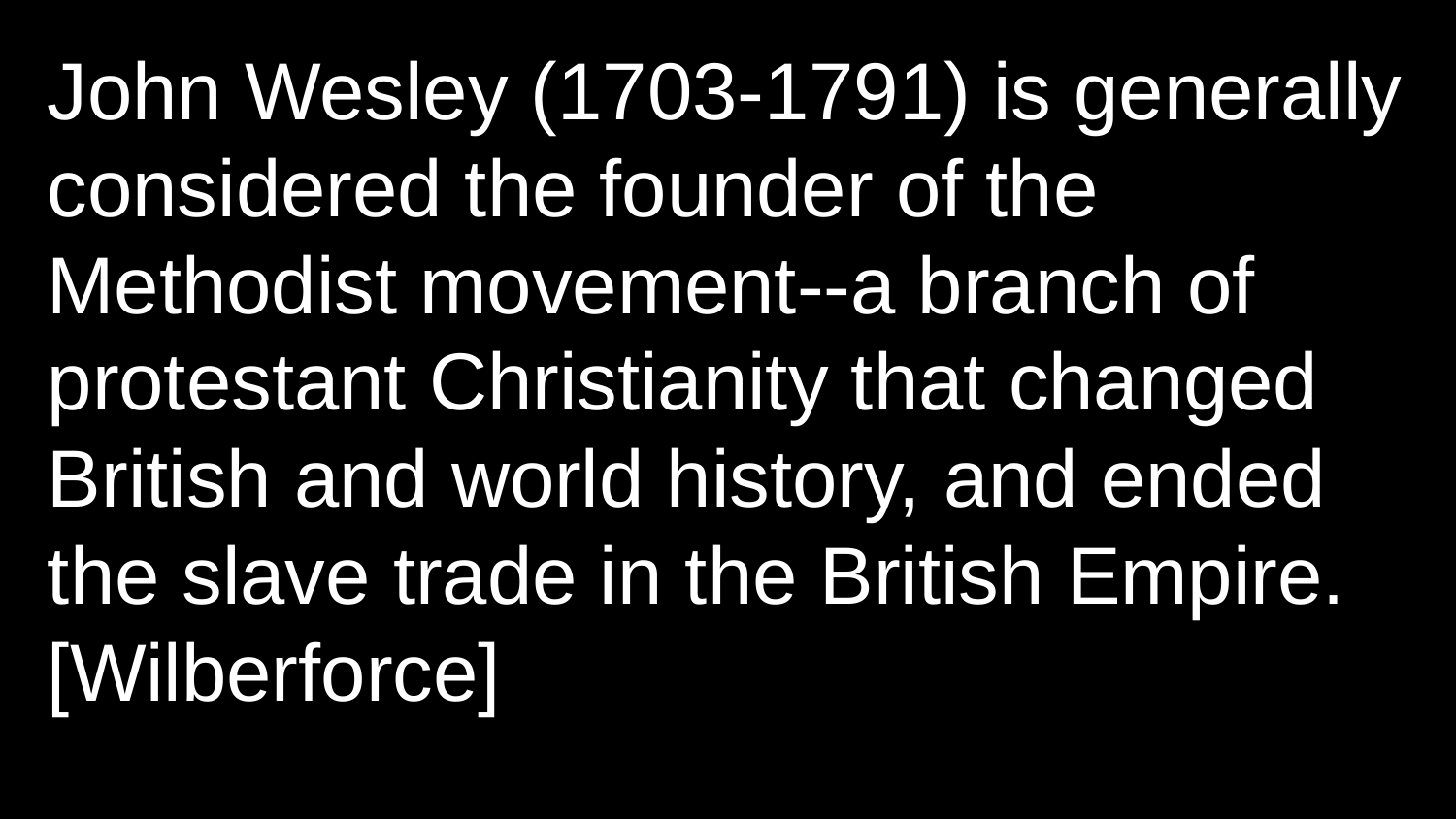

John Wesley (1703-1791) is generally considered the founder of the Methodist movement--a branch of protestant Christianity that changed British and world history, and ended the slave trade in the British Empire. [Wilberforce]